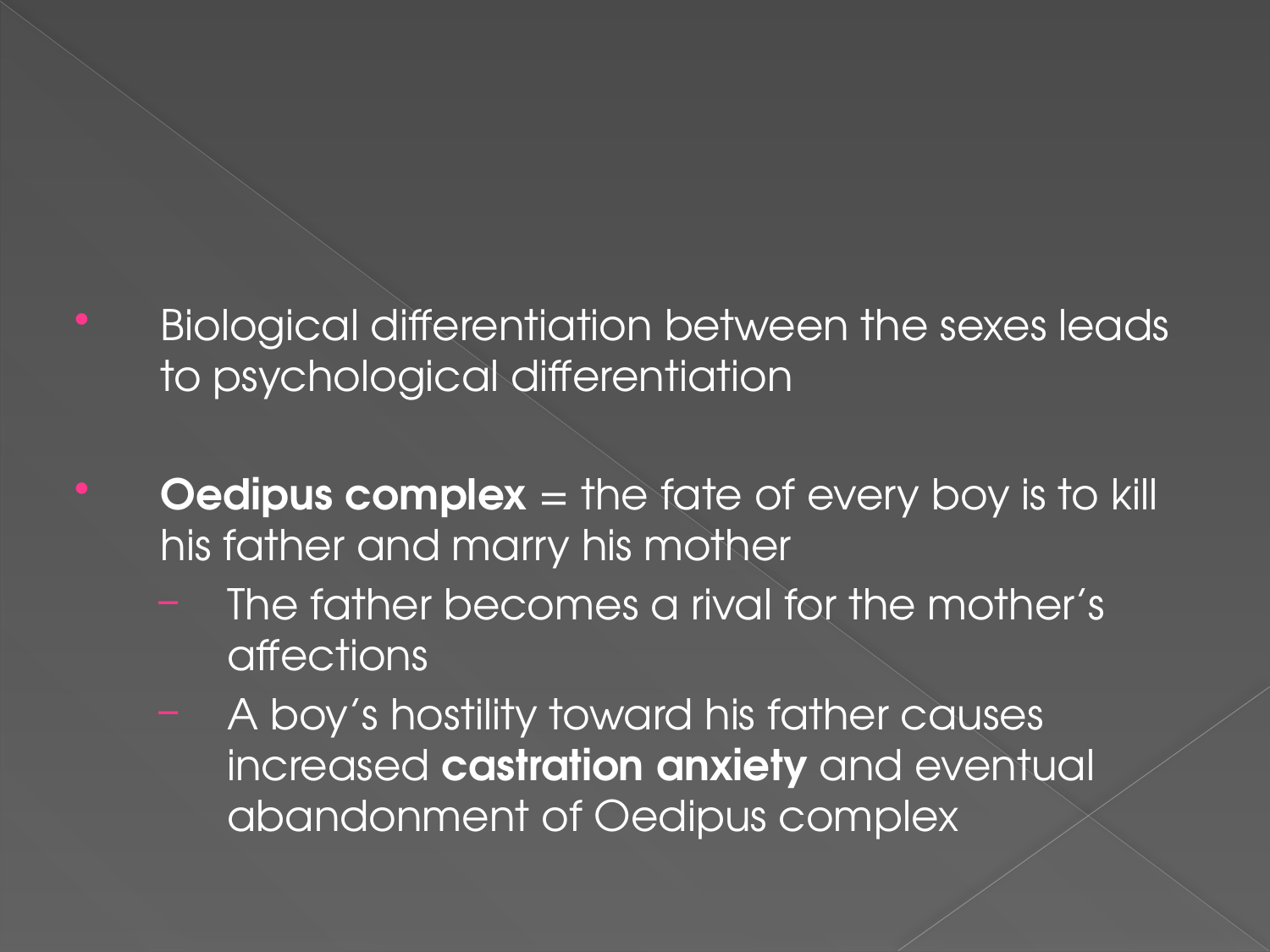

#

Biological differentiation between the sexes leads to psychological differentiation

Oedipus complex = the fate of every boy is to kill his father and marry his mother
The father becomes a rival for the mother’s affections
A boy’s hostility toward his father causes increased castration anxiety and eventual abandonment of Oedipus complex